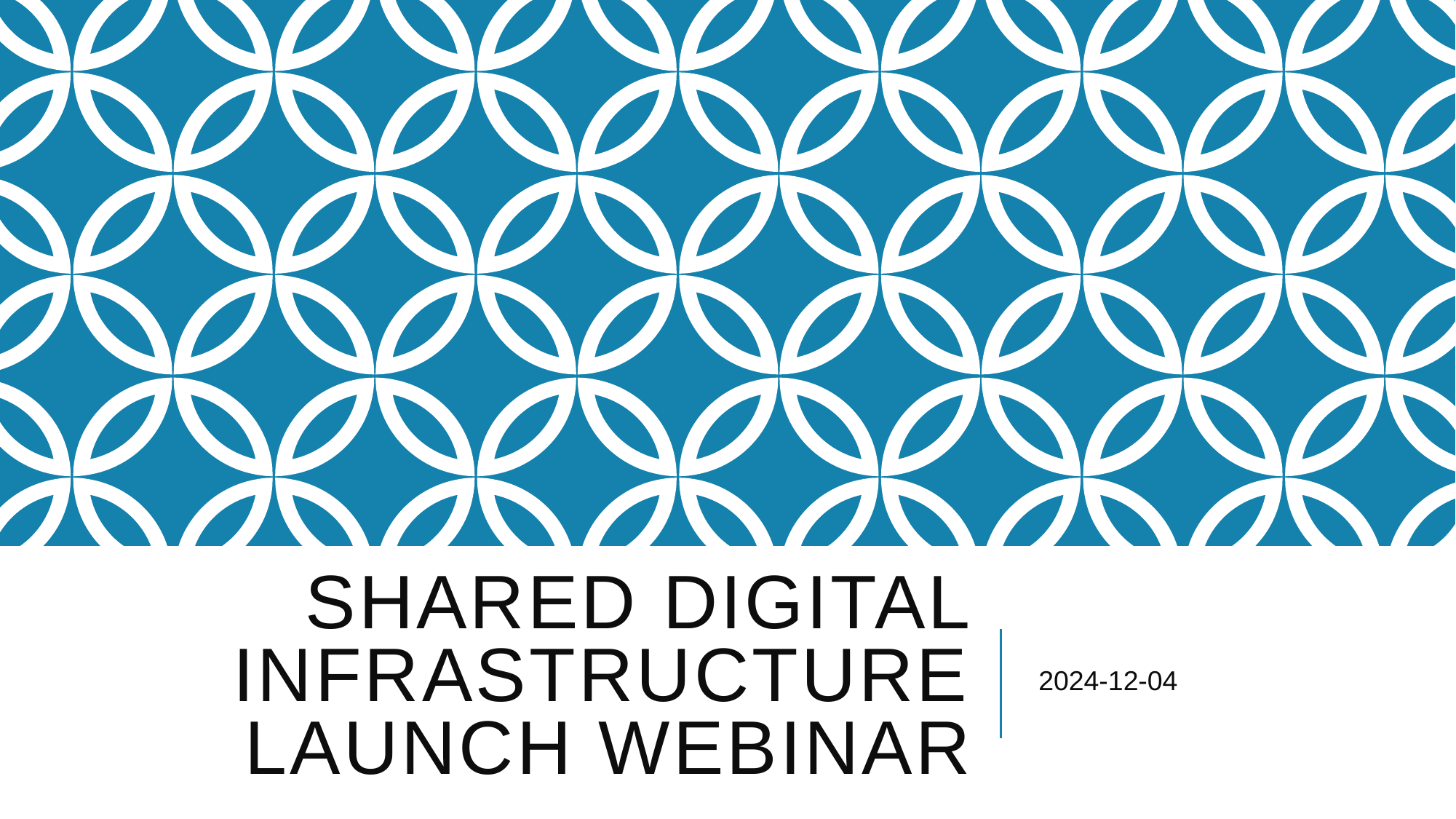

# Shared Digital Infrastructure Launch Webinar
2024-12-04